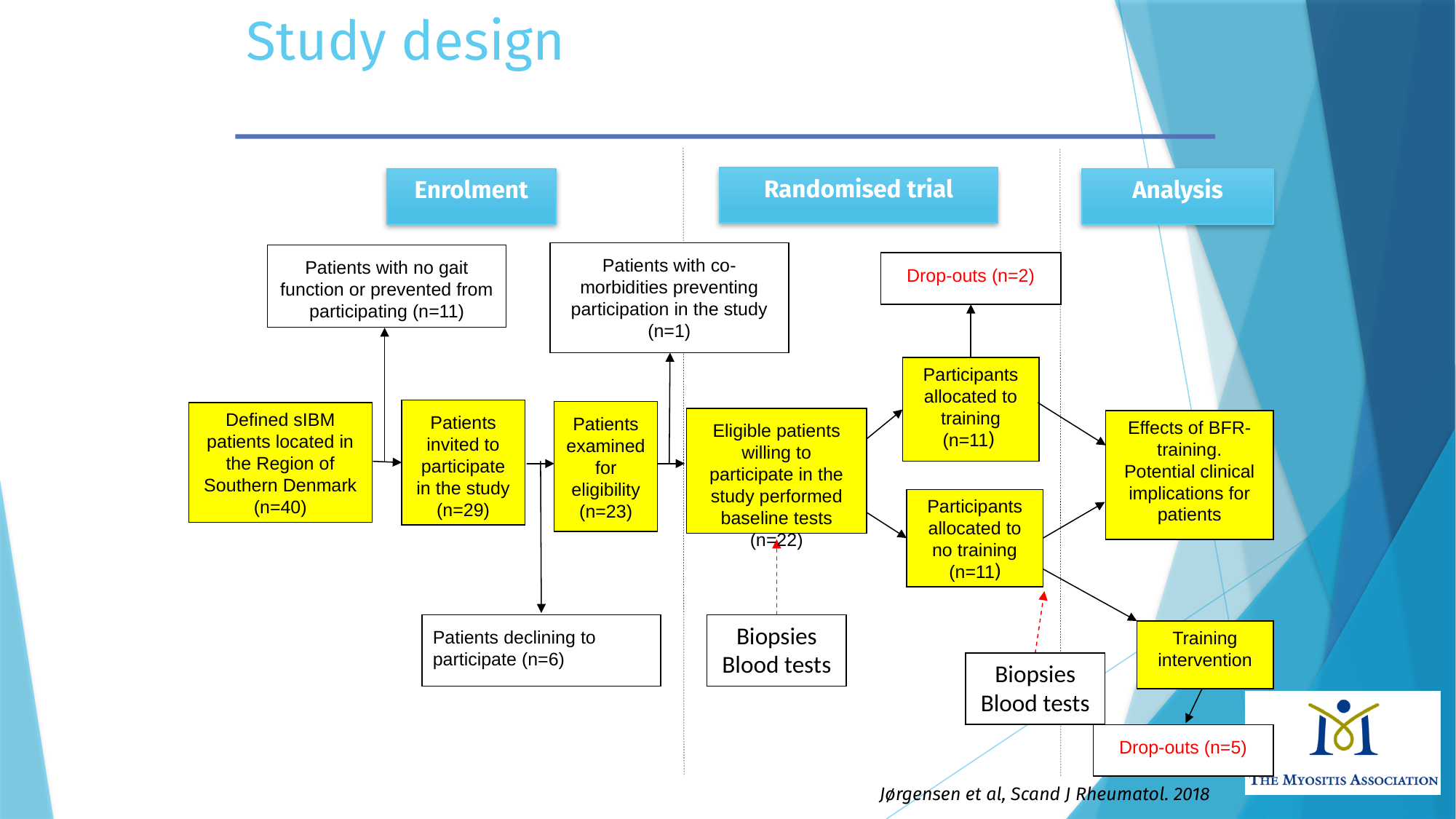

Study design

Randomised trial
Enrolment
Analysis
Patients with co-morbidities preventing participation in the study (n=1)
Patients with no gait function or prevented from participating (n=11)
Drop-outs (n=2)
Participants allocated to training (n=11)
Patients invited to participate in the study (n=29)
Patients examined for eligibility (n=23)
Defined sIBM patients located in the Region of Southern Denmark (n=40)
Eligible patients willing to participate in the study performed baseline tests (n=22)
Effects of BFR-training.
Potential clinical implications for patients
Participants allocated to no training (n=11)
Patients declining to participate (n=6)
Biopsies
Blood tests
Training intervention
Biopsies
Blood tests
Drop-outs (n=5)
Jørgensen et al, Scand J Rheumatol. 2018